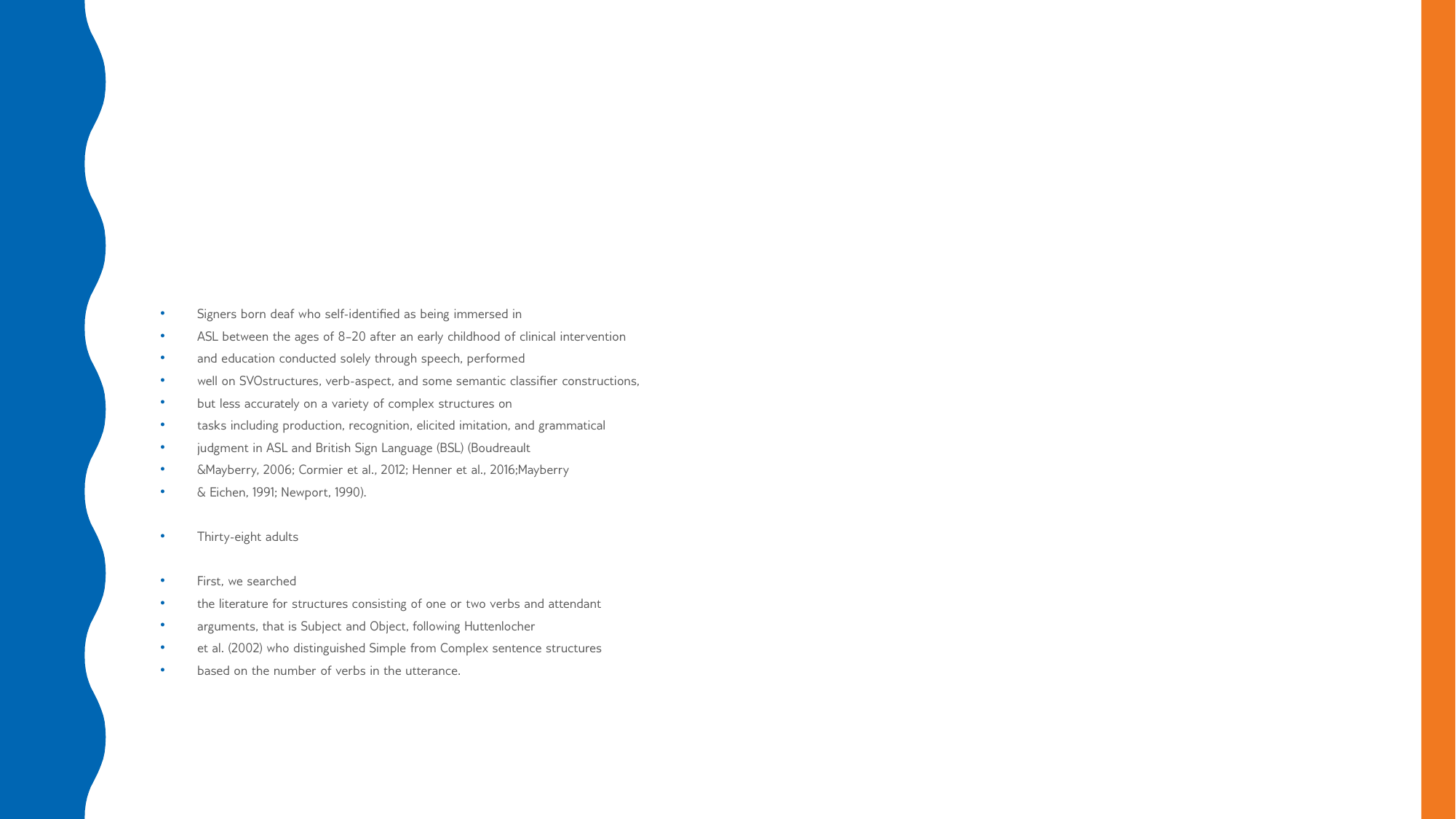

#

Signers born deaf who self-identified as being immersed in
ASL between the ages of 8–20 after an early childhood of clinical intervention
and education conducted solely through speech, performed
well on SVOstructures, verb-aspect, and some semantic classifier constructions,
but less accurately on a variety of complex structures on
tasks including production, recognition, elicited imitation, and grammatical
judgment in ASL and British Sign Language (BSL) (Boudreault
&Mayberry, 2006; Cormier et al., 2012; Henner et al., 2016;Mayberry
& Eichen, 1991; Newport, 1990).

Thirty-eight adults

First, we searched
the literature for structures consisting of one or two verbs and attendant
arguments, that is Subject and Object, following Huttenlocher
et al. (2002) who distinguished Simple from Complex sentence structures
based on the number of verbs in the utterance.